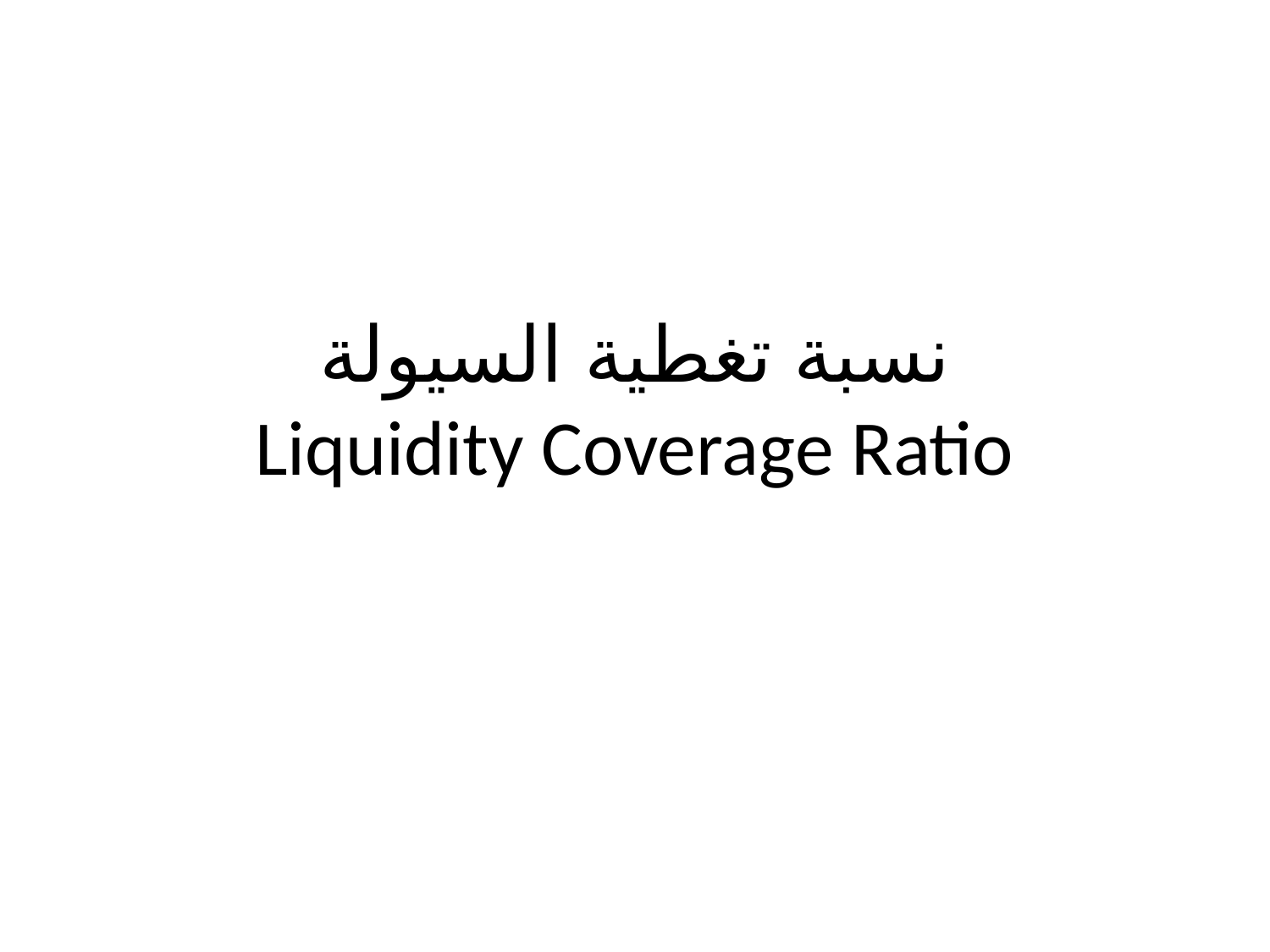

# نسبة تغطية السيولة Liquidity Coverage Ratio